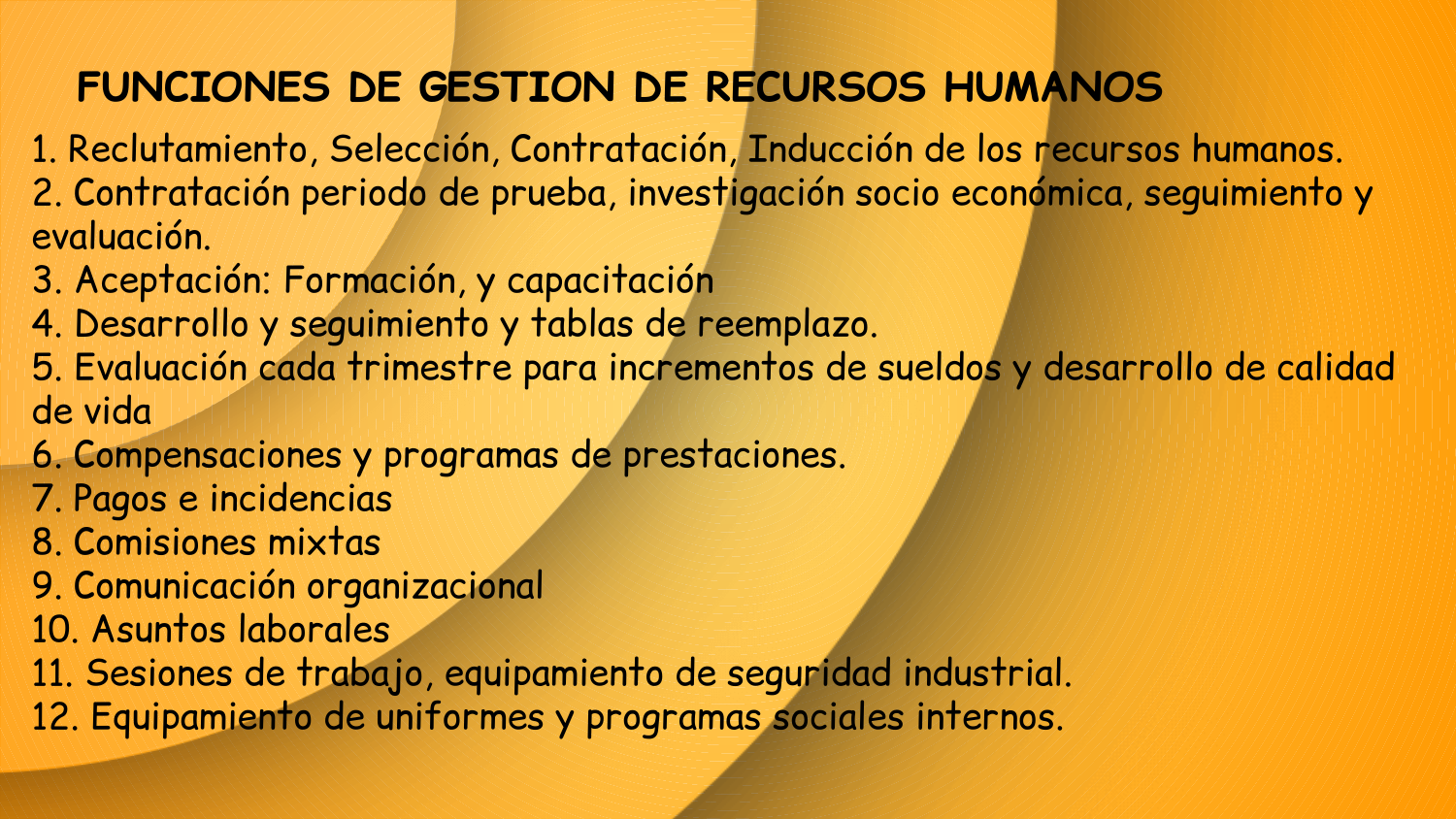

FUNCIONES DE GESTION DE RECURSOS HUMANOS
1. Reclutamiento, Selección, Contratación, Inducción de los recursos humanos.
2. Contratación periodo de prueba, investigación socio económica, seguimiento y evaluación.
3. Aceptación: Formación, y capacitación
4. Desarrollo y seguimiento y tablas de reemplazo.
5. Evaluación cada trimestre para incrementos de sueldos y desarrollo de calidad de vida
6. Compensaciones y programas de prestaciones.
7. Pagos e incidencias
8. Comisiones mixtas
9. Comunicación organizacional
10. Asuntos laborales
11. Sesiones de trabajo, equipamiento de seguridad industrial.
12. Equipamiento de uniformes y programas sociales internos.